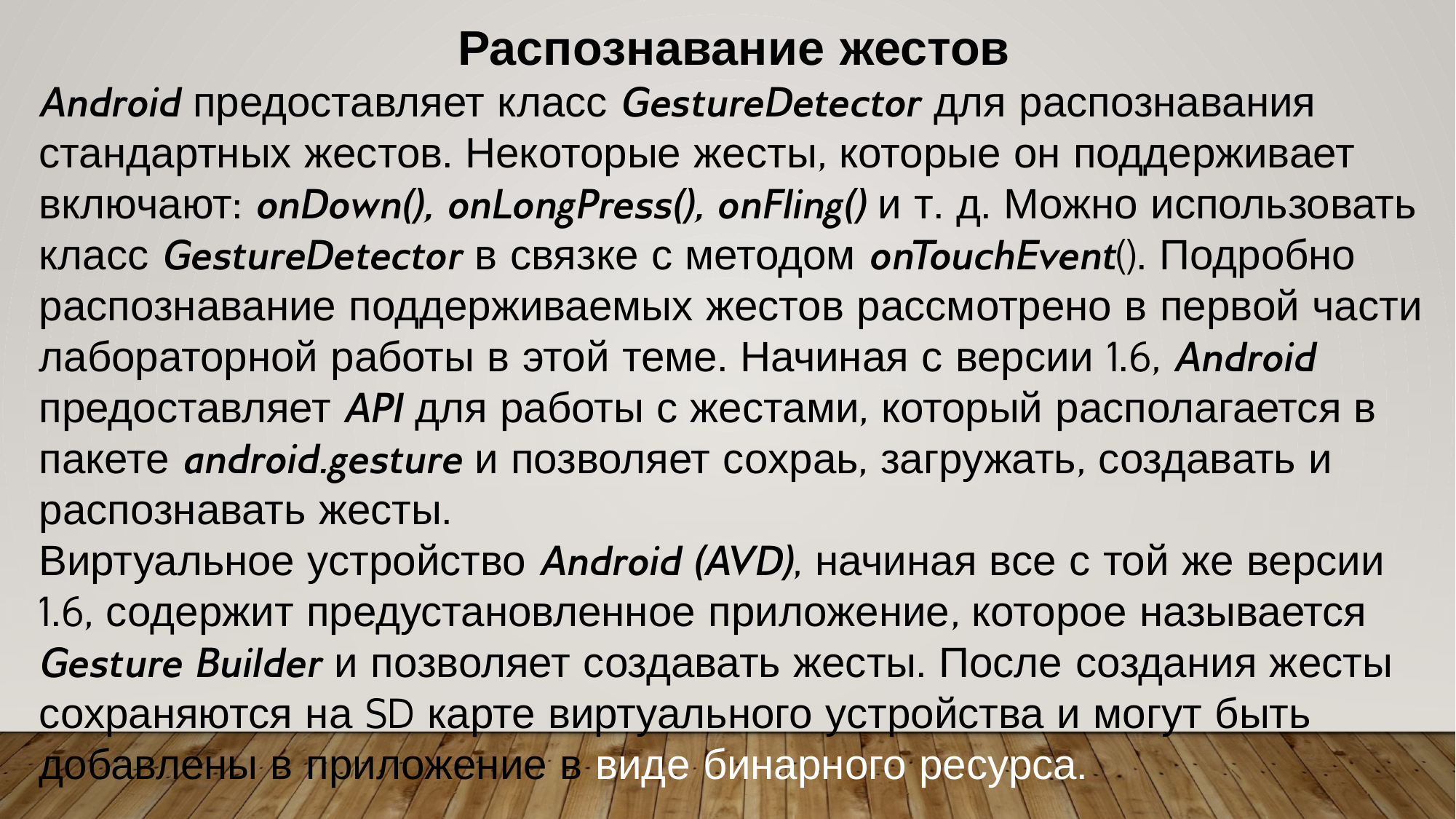

Распознавание жестов
Android предоставляет класс GestureDetector для распознавания стандартных жестов. Некоторые жесты, которые он поддерживает включают: onDown(), onLongPress(), onFling() и т. д. Можно использовать класс GestureDetector в связке с методом onTouchEvent(). Подробно распознавание поддерживаемых жестов рассмотрено в первой части лабораторной работы в этой теме. Начиная с версии 1.6, Android предоставляет API для работы с жестами, который располагается в пакете android.gesture и позволяет сохраь, загружать, создавать и распознавать жесты.
Виртуальное устройство Android (AVD), начиная все с той же версии 1.6, содержит предустановленное приложение, которое называется Gesture Builder и позволяет создавать жесты. После создания жесты сохраняются на SD карте виртуального устройства и могут быть добавлены в приложение в виде бинарного ресурса.